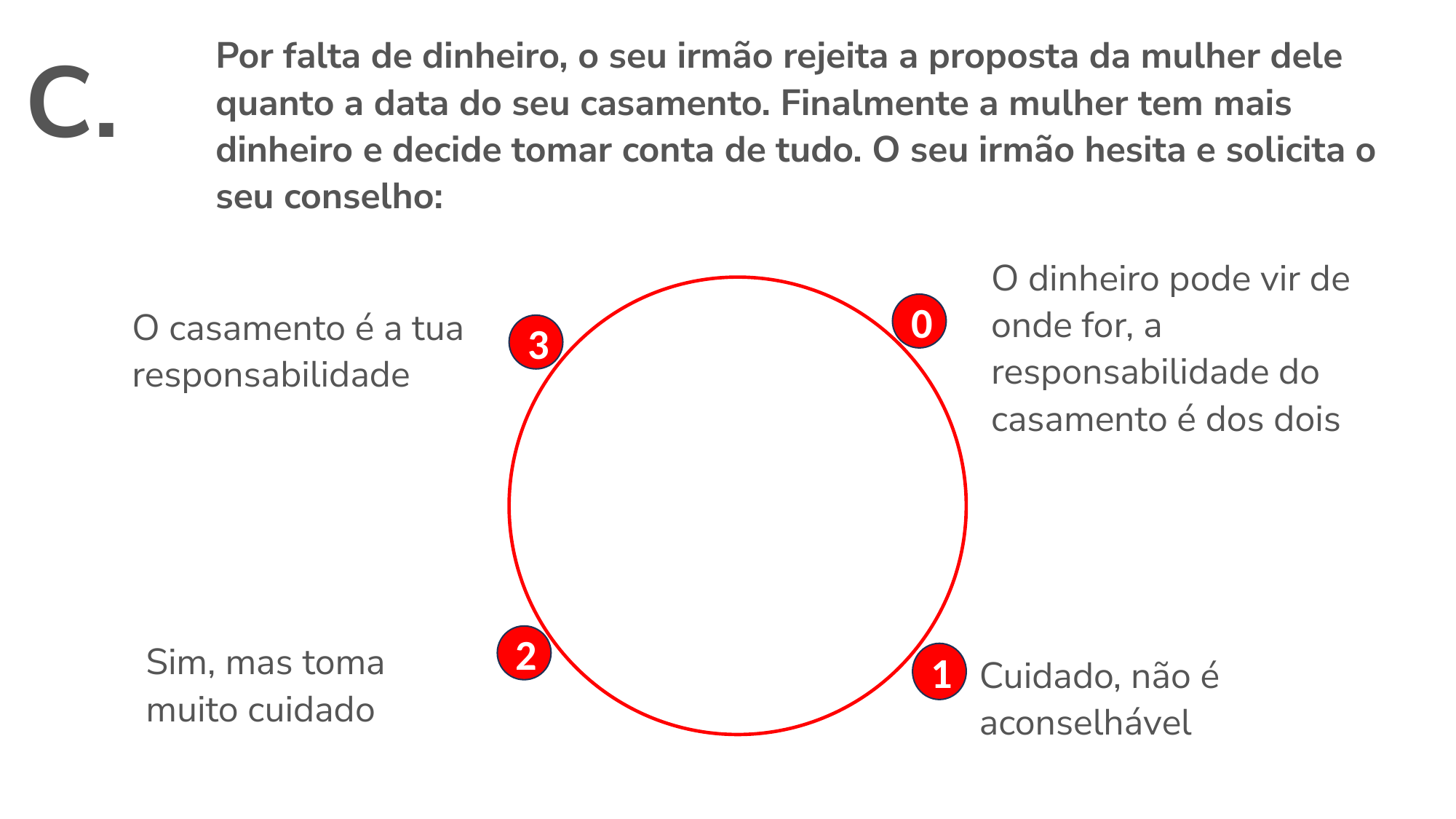

Por falta de dinheiro, o seu irmão rejeita a proposta da mulher dele quanto a data do seu casamento. Finalmente a mulher tem mais dinheiro e decide tomar conta de tudo. O seu irmão hesita e solicita o seu conselho:
C.

O dinheiro pode vir de onde for, a responsabilidade do casamento é dos dois

0
O casamento é a tua responsabilidade
3
2
Sim, mas toma muito cuidado
1
Cuidado, não é aconselhável